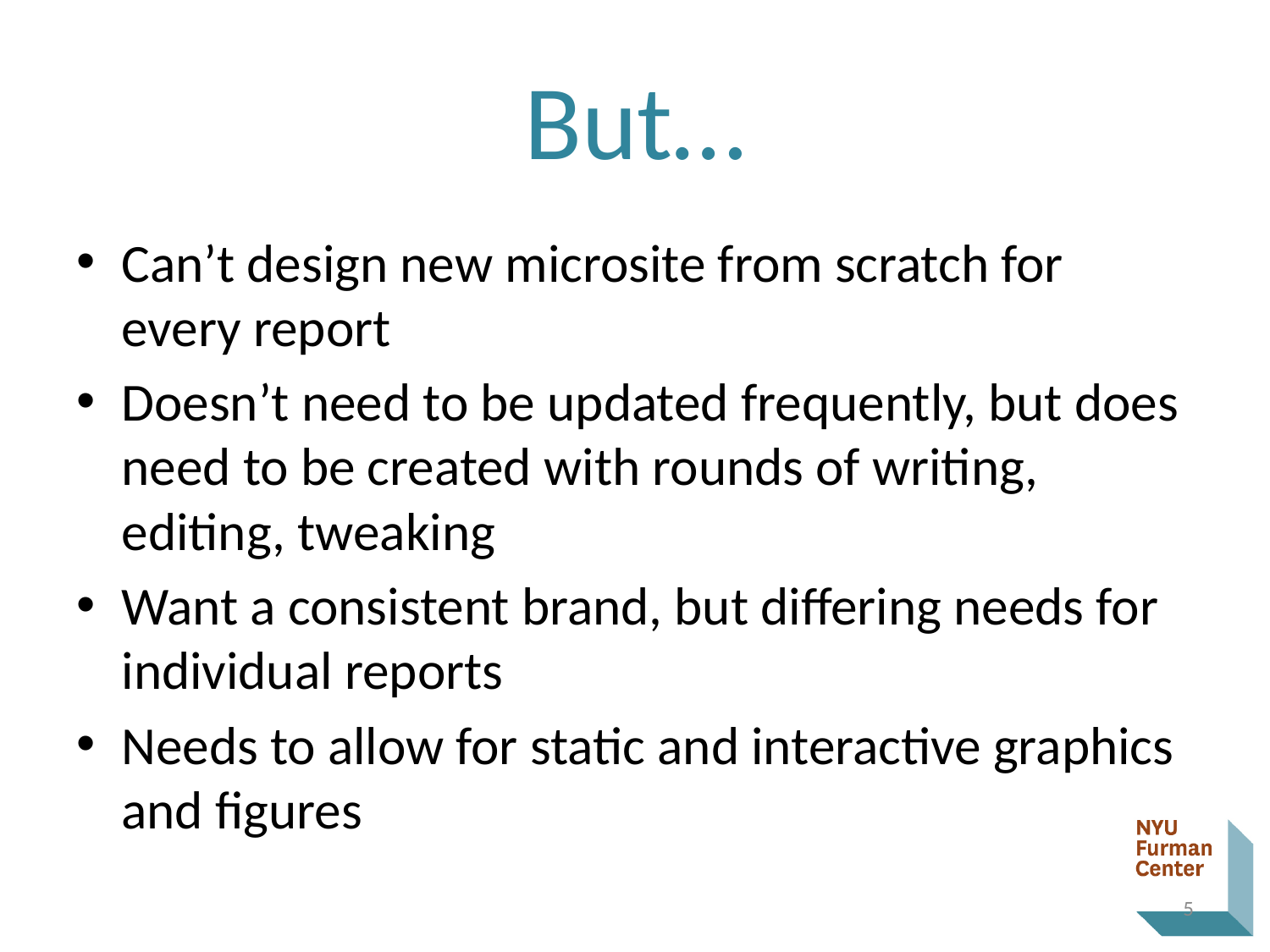

# But…
Can’t design new microsite from scratch for every report
Doesn’t need to be updated frequently, but does need to be created with rounds of writing, editing, tweaking
Want a consistent brand, but differing needs for individual reports
Needs to allow for static and interactive graphics and figures
5